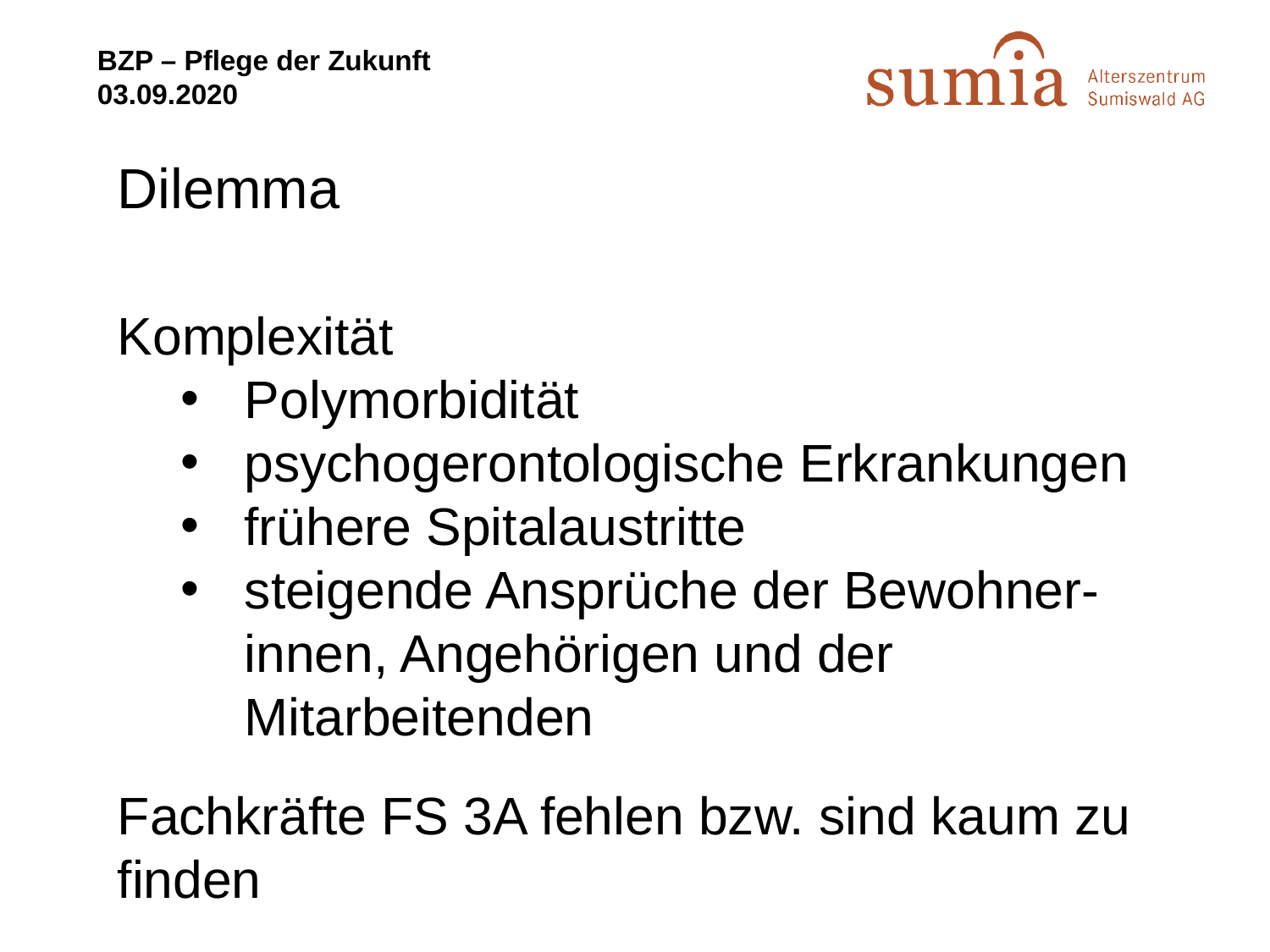

# Dilemma
Komplexität
Polymorbidität
psychogerontologische Erkrankungen
frühere Spitalaustritte
steigende Ansprüche der Bewohner-innen, Angehörigen und der Mitarbeitenden

Fachkräfte FS 3A fehlen bzw. sind kaum zu finden